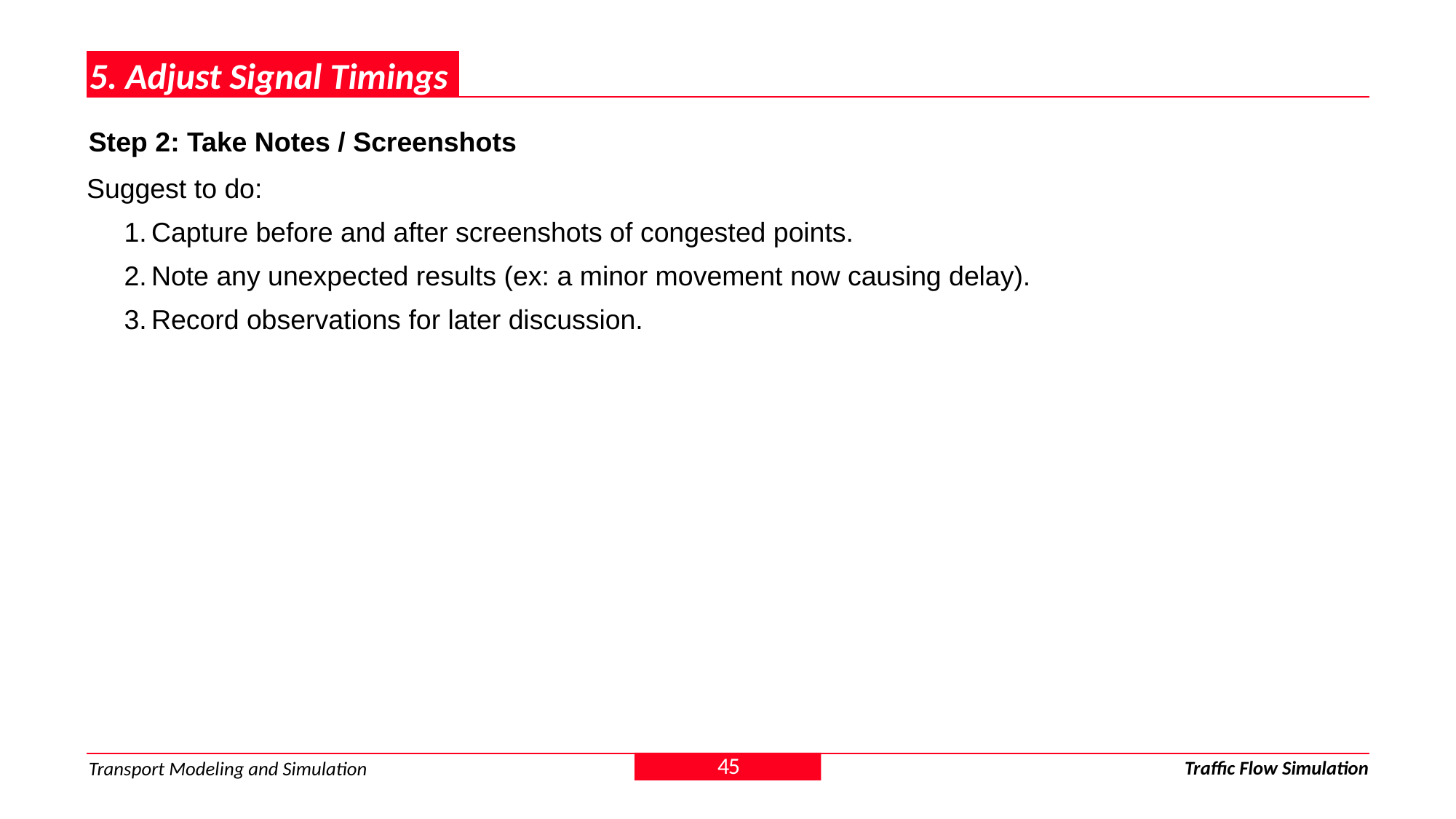

5. Adjust Signal Timings
Step 2: Take Notes / Screenshots
Suggest to do:
Capture before and after screenshots of congested points.
Note any unexpected results (ex: a minor movement now causing delay).
Record observations for later discussion.